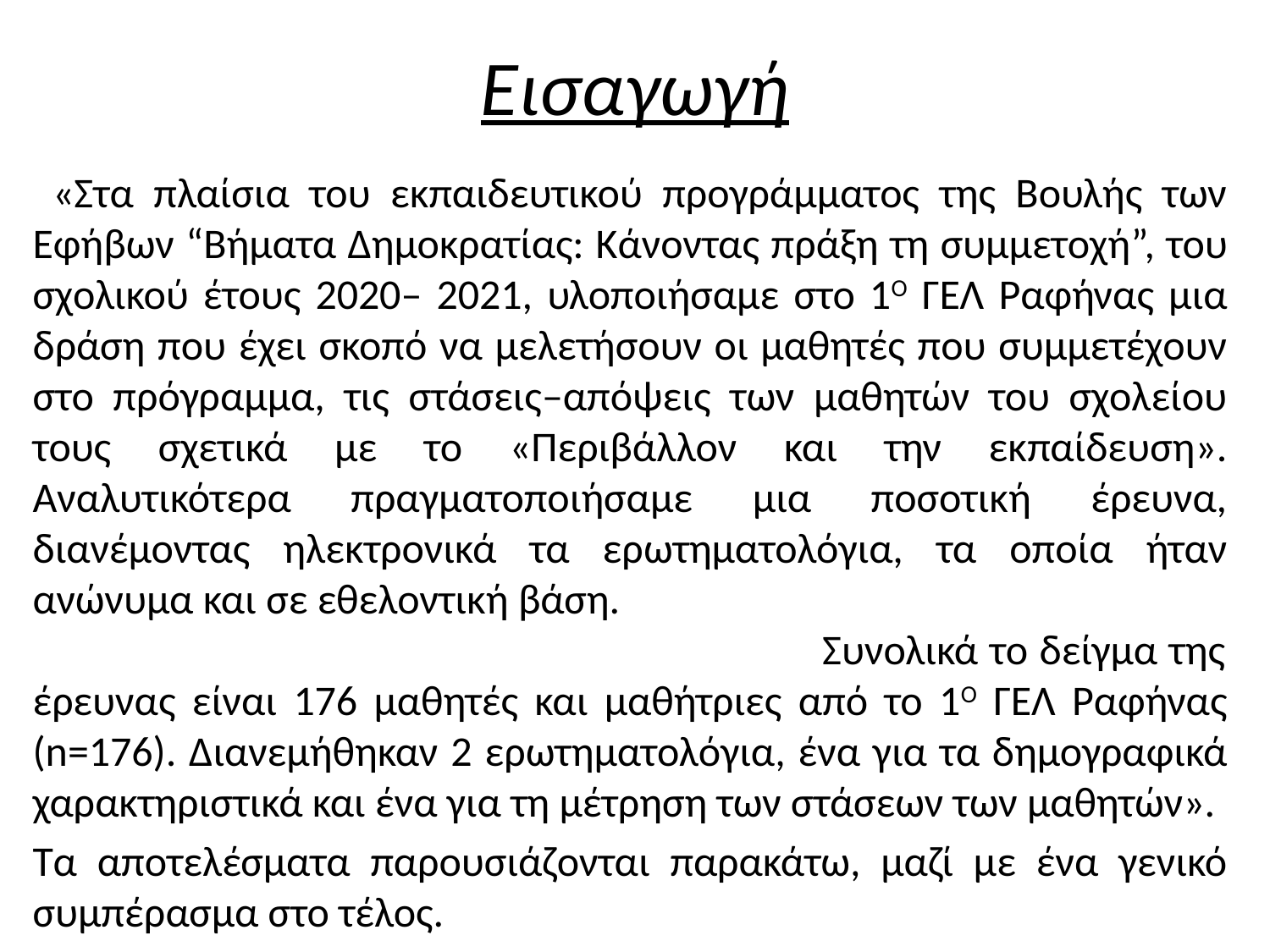

# Εισαγωγή
 «Στα πλαίσια του εκπαιδευτικού προγράμματος της Βουλής των Εφήβων “Βήματα Δημοκρατίας: Κάνοντας πράξη τη συμμετοχή”, του σχολικού έτους 2020– 2021, υλοποιήσαμε στο 1Ο ΓΕΛ Ραφήνας μια δράση που έχει σκοπό να μελετήσουν οι μαθητές που συμμετέχουν στο πρόγραμμα, τις στάσεις–απόψεις των μαθητών του σχολείου τους σχετικά με το «Περιβάλλον και την εκπαίδευση». Αναλυτικότερα πραγματοποιήσαμε μια ποσοτική έρευνα, διανέμοντας ηλεκτρονικά τα ερωτηματολόγια, τα οποία ήταν ανώνυμα και σε εθελοντική βάση.                                                                                                                                     Συνολικά το δείγμα της έρευνας είναι 176 μαθητές και μαθήτριες από το 1Ο ΓΕΛ Ραφήνας (n=176). Διανεμήθηκαν 2 ερωτηματολόγια, ένα για τα δημογραφικά χαρακτηριστικά και ένα για τη μέτρηση των στάσεων των μαθητών».
Τα αποτελέσματα παρουσιάζονται παρακάτω, μαζί με ένα γενικό συμπέρασμα στο τέλος.